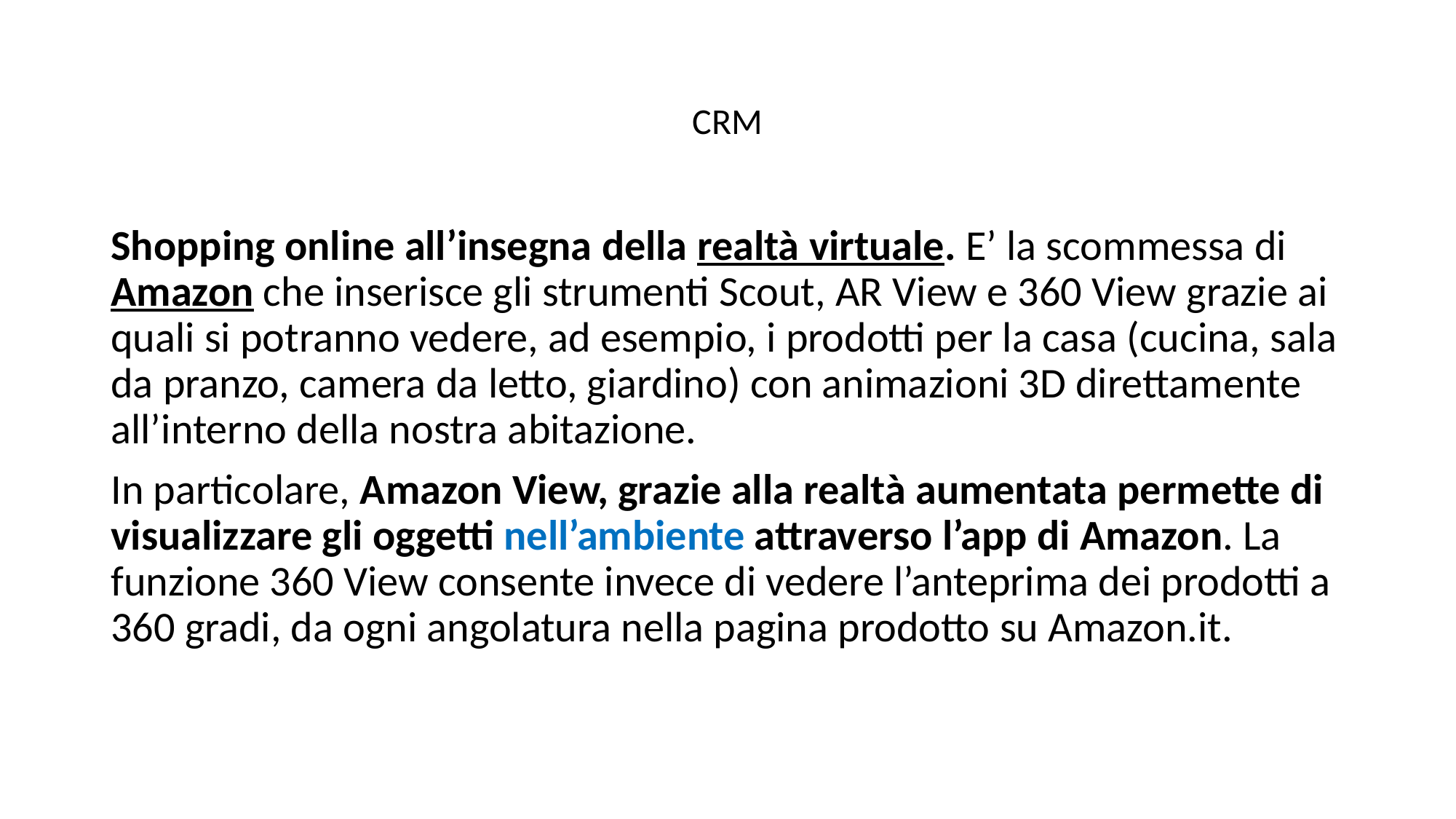

# CRM
Shopping online all’insegna della realtà virtuale. E’ la scommessa di Amazon che inserisce gli strumenti Scout, AR View e 360 View grazie ai quali si potranno vedere, ad esempio, i prodotti per la casa (cucina, sala da pranzo, camera da letto, giardino) con animazioni 3D direttamente all’interno della nostra abitazione.
In particolare, Amazon View, grazie alla realtà aumentata permette di visualizzare gli oggetti nell’ambiente attraverso l’app di Amazon. La funzione 360 View consente invece di vedere l’anteprima dei prodotti a 360 gradi, da ogni angolatura nella pagina prodotto su Amazon.it.